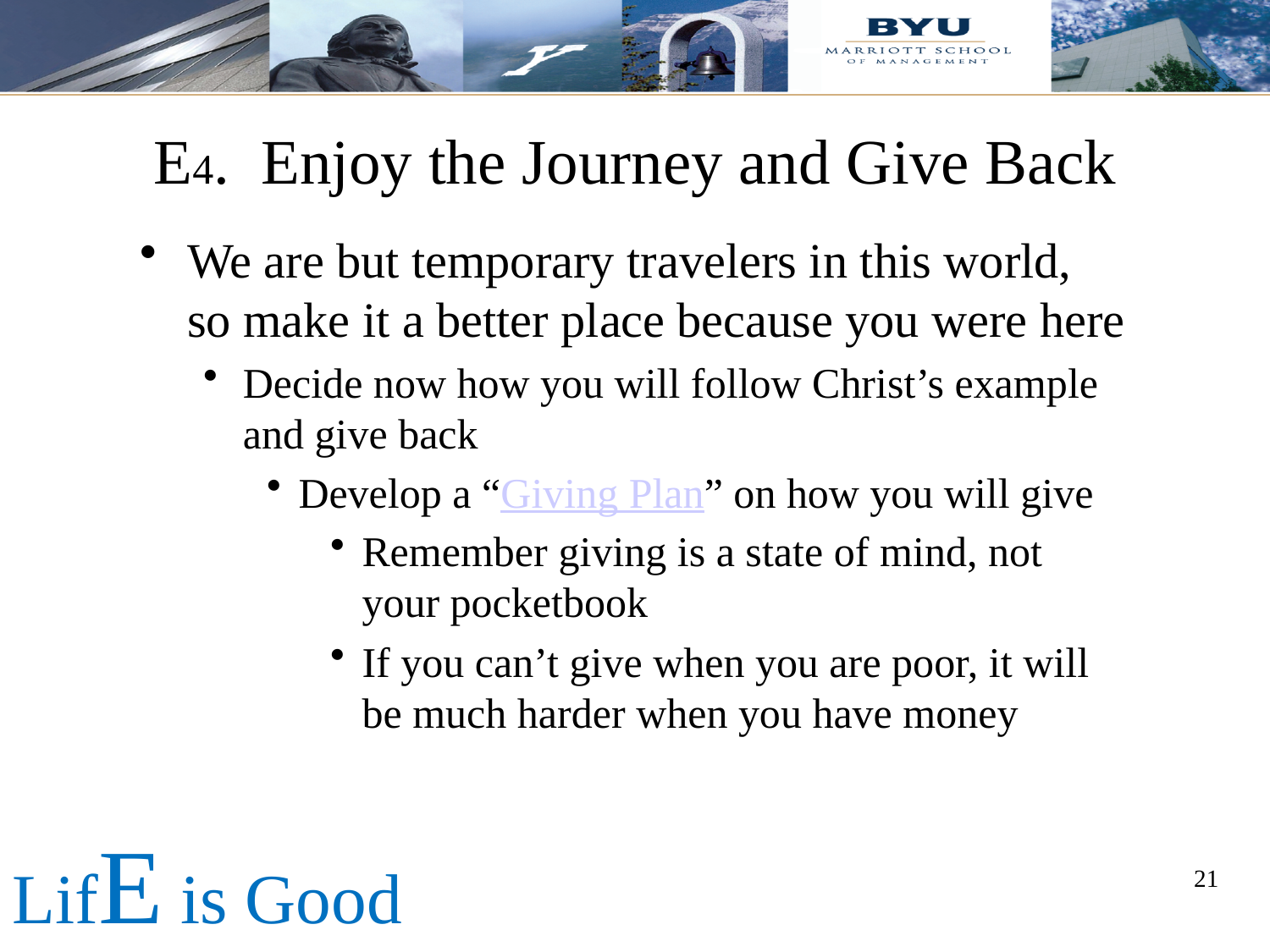

E4.  Enjoy the Journey and Give Back
We are but temporary travelers in this world, so make it a better place because you were here
Decide now how you will follow Christ’s example and give back
Develop a “Giving Plan” on how you will give
Remember giving is a state of mind, not your pocketbook
If you can’t give when you are poor, it will be much harder when you have money
LifE is Good
21